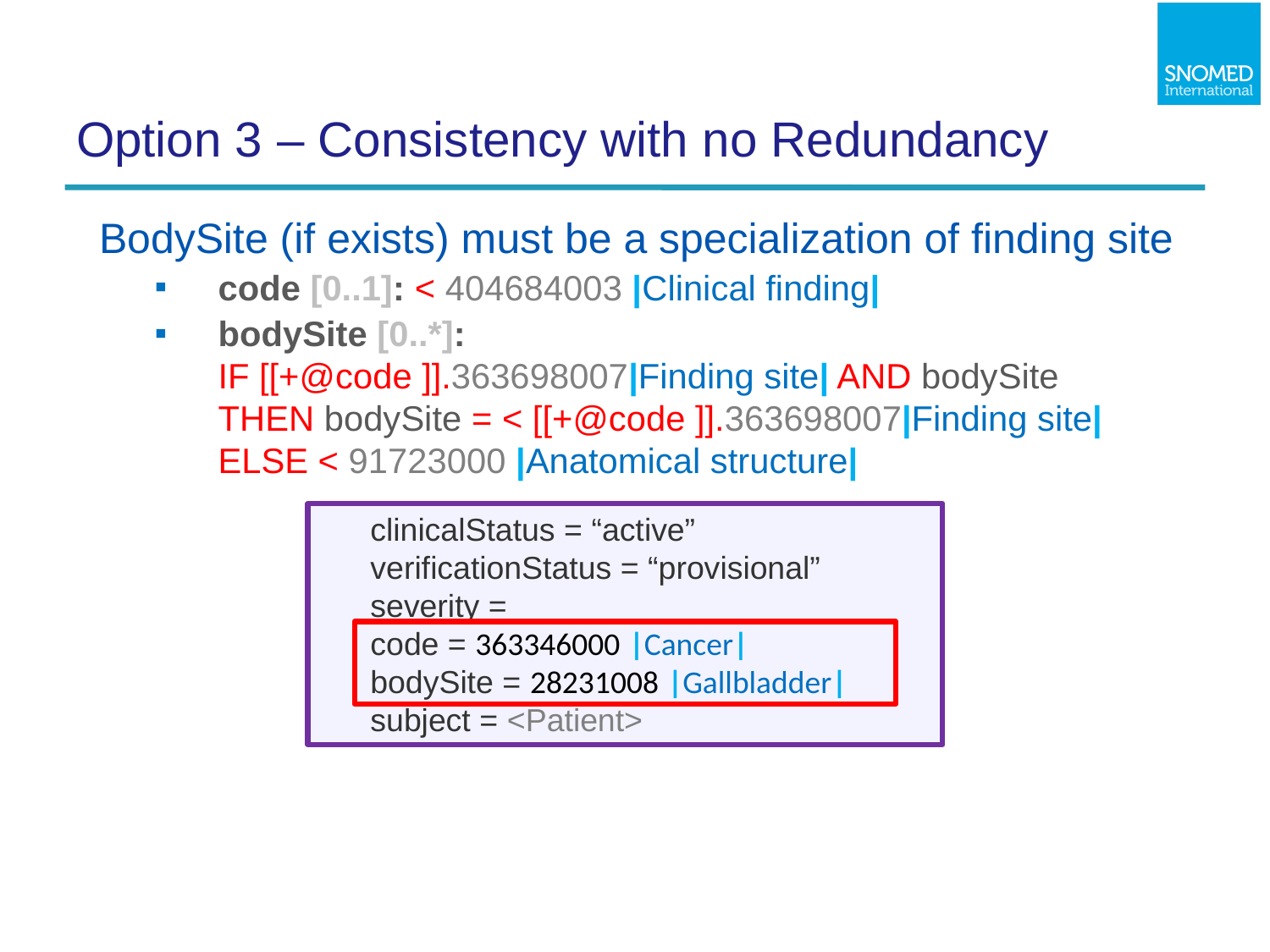

# Option 3 – Consistency with no Redundancy
BodySite (if exists) must be a specialization of finding site
code [0..1]: < 404684003 |Clinical finding|
bodySite [0..*]:
IF [[+@code ]].363698007|Finding site| AND bodySite
THEN bodySite = < [[+@code ]].363698007|Finding site|
ELSE < 91723000 |Anatomical structure|
clinicalStatus = “active”
verificationStatus = “provisional”
severity =
code = 363346000 |Cancer|
bodySite = 28231008 |Gallbladder|
subject = <Patient>